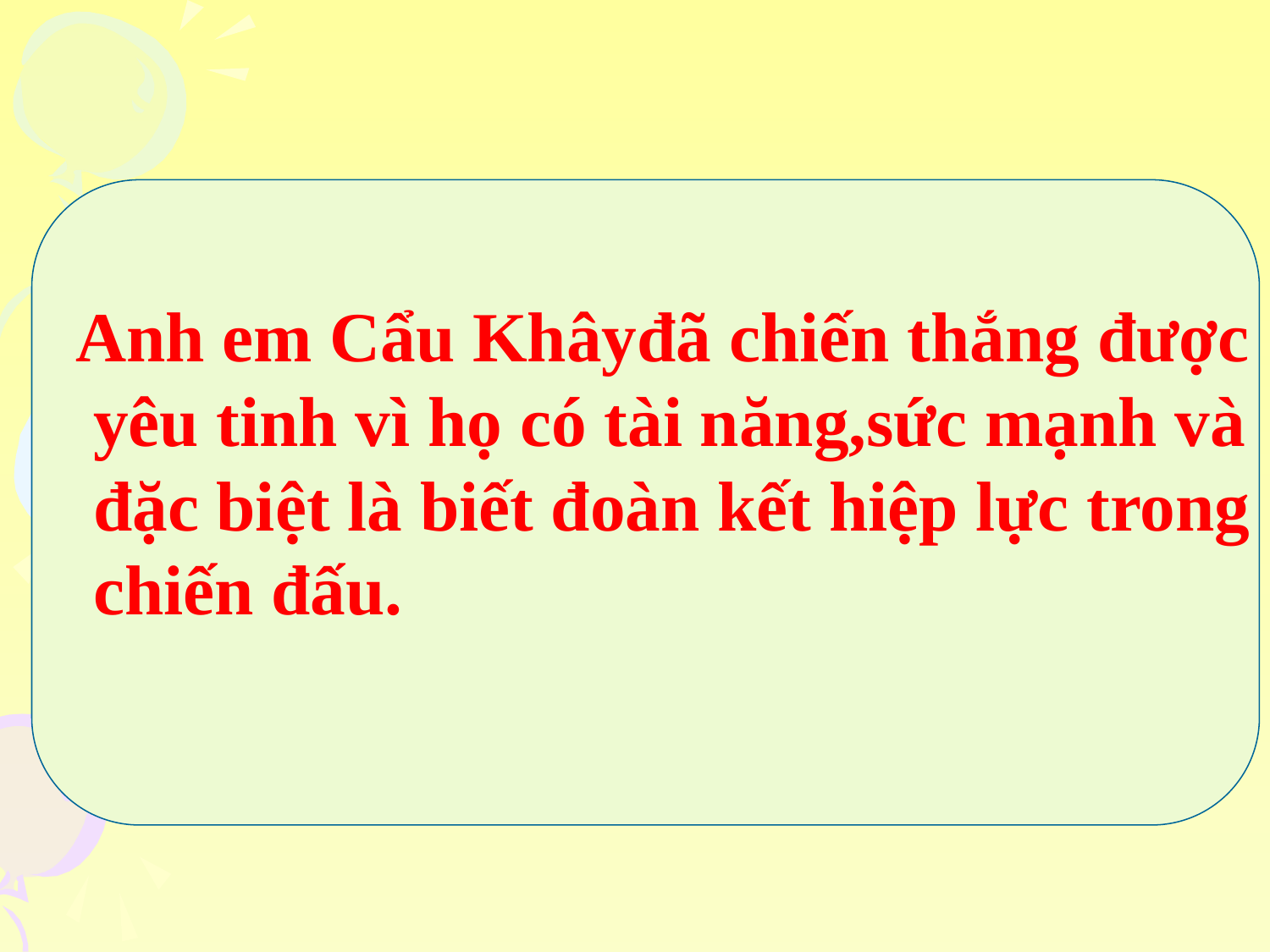

Anh em Cẩu Khâyđã chiến thắng được
 yêu tinh vì họ có tài năng,sức mạnh và
 đặc biệt là biết đoàn kết hiệp lực trong
 chiến đấu.